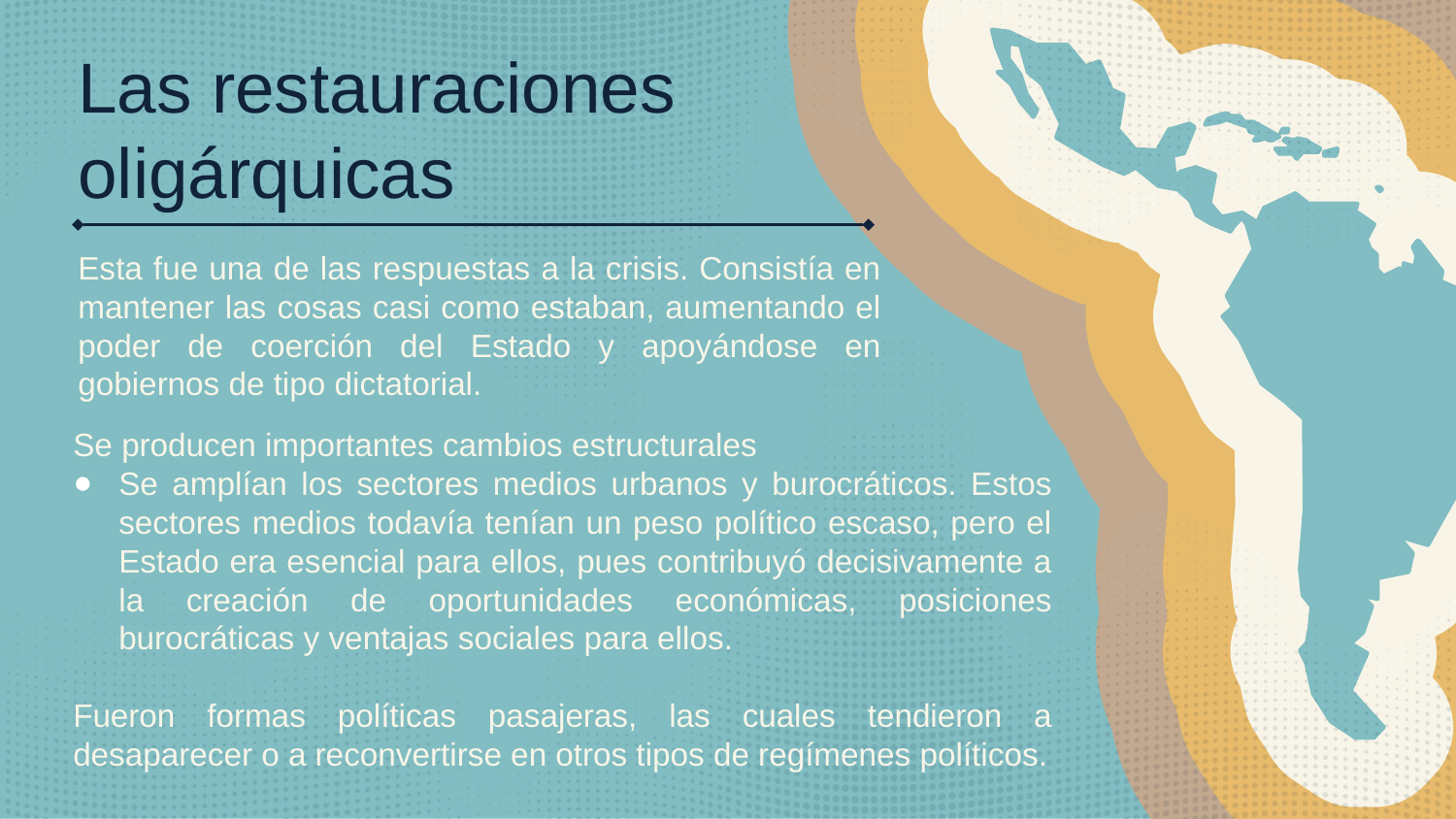

# Las restauraciones oligárquicas
Esta fue una de las respuestas a la crisis. Consistía en mantener las cosas casi como estaban, aumentando el poder de coerción del Estado y apoyándose en gobiernos de tipo dictatorial.

Se producen importantes cambios estructurales
Se amplían los sectores medios urbanos y burocráticos. Estos sectores medios todavía tenían un peso político escaso, pero el Estado era esencial para ellos, pues contribuyó decisivamente a la creación de oportunidades económicas, posiciones burocráticas y ventajas sociales para ellos.

Fueron formas políticas pasajeras, las cuales tendieron a desaparecer o a reconvertirse en otros tipos de regímenes políticos.